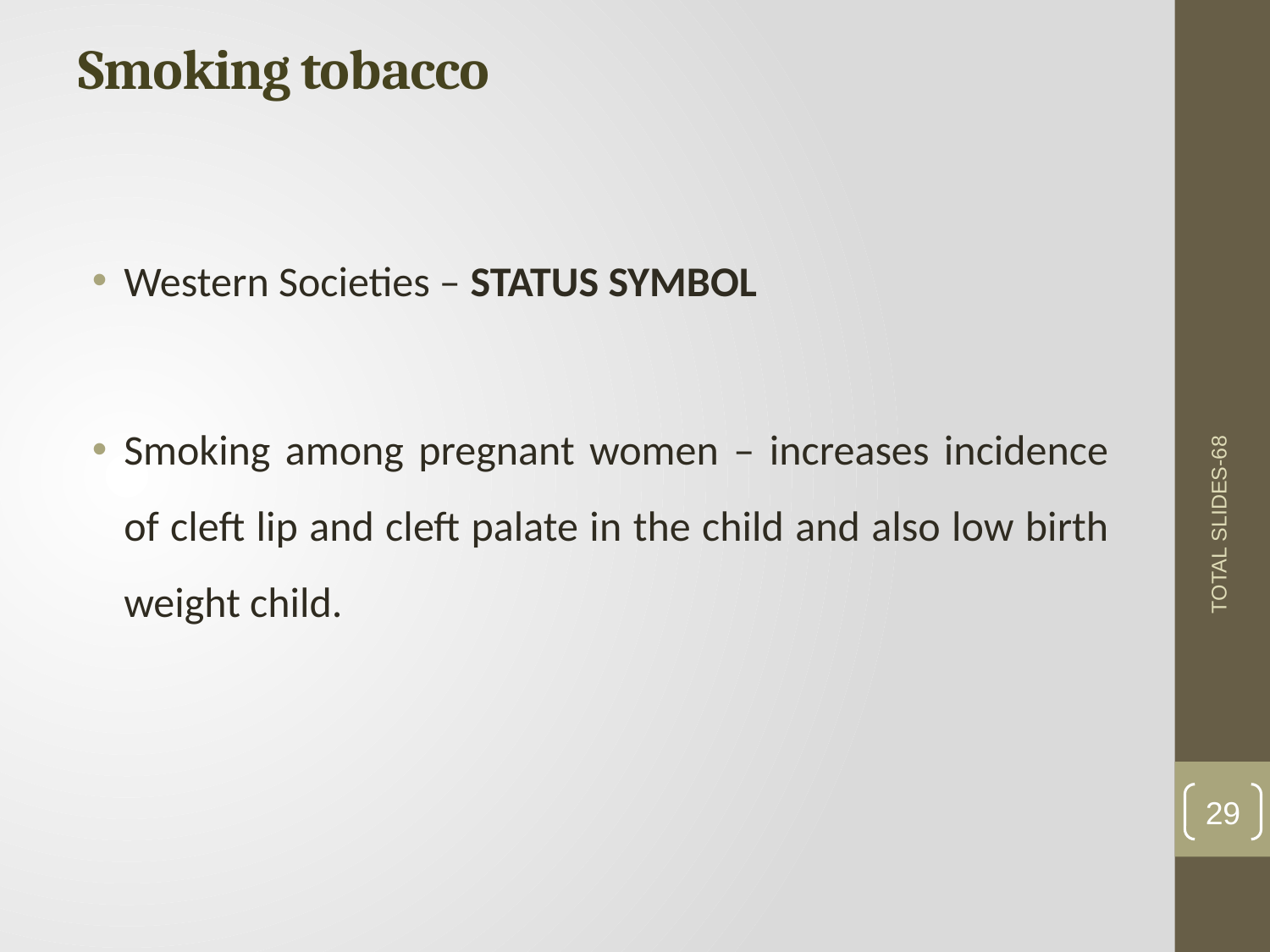

# Smoking tobacco
Western Societies – STATUS SYMBOL

Smoking among pregnant women – increases incidence of cleft lip and cleft palate in the child and also low birth weight child.

TOTAL SLIDES-68
29